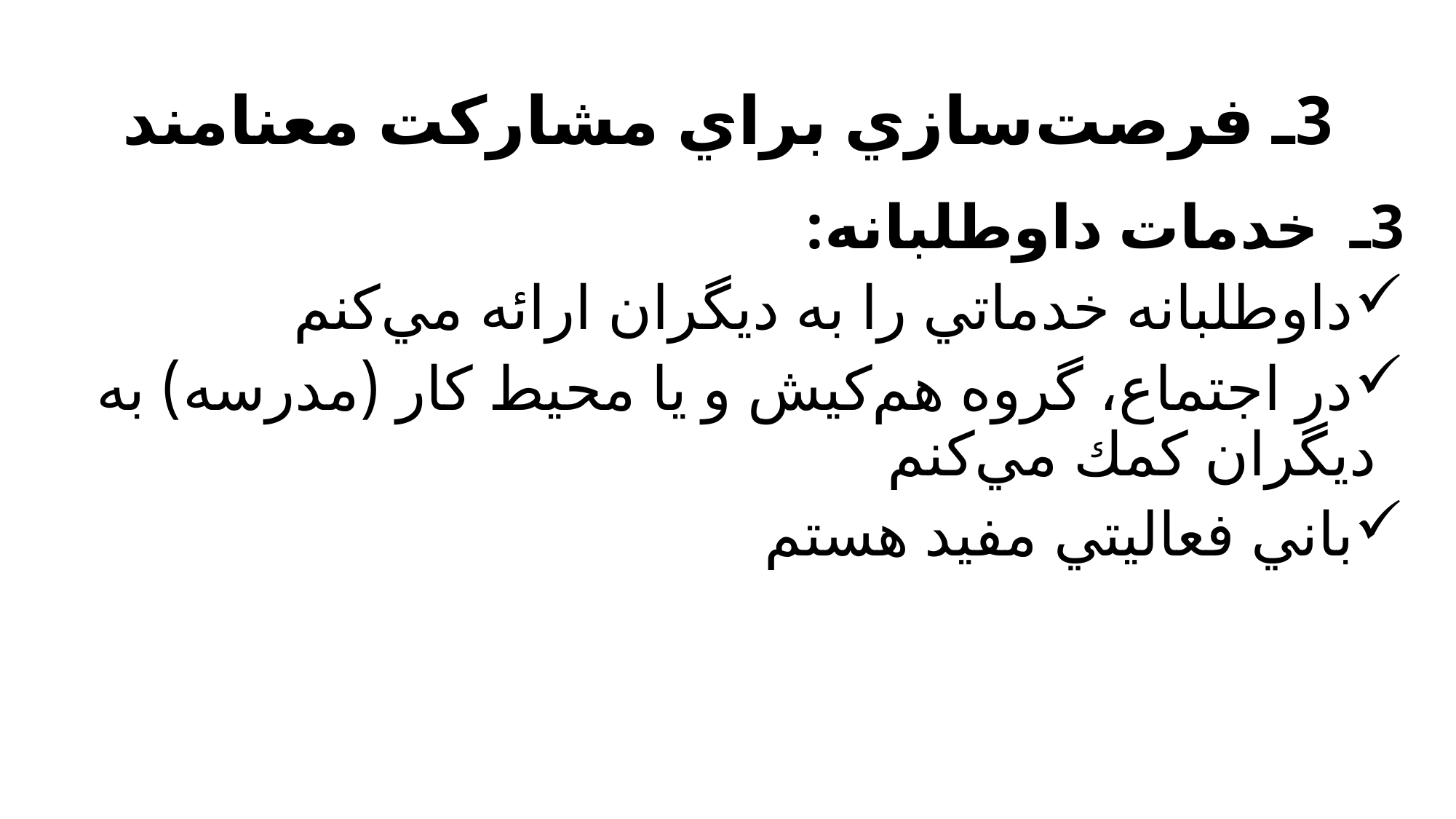

# 3ـ فرصت‌سازي براي مشاركت معنامند
3ـ  خدمات داوطلبانه:
داوطلبانه خدماتي را به ديگران ارائه مي‌كنم
در اجتماع، گروه هم‌كيش و يا محيط كار (مدرسه) به ديگران كمك مي‌كنم
باني فعاليتي مفيد هستم